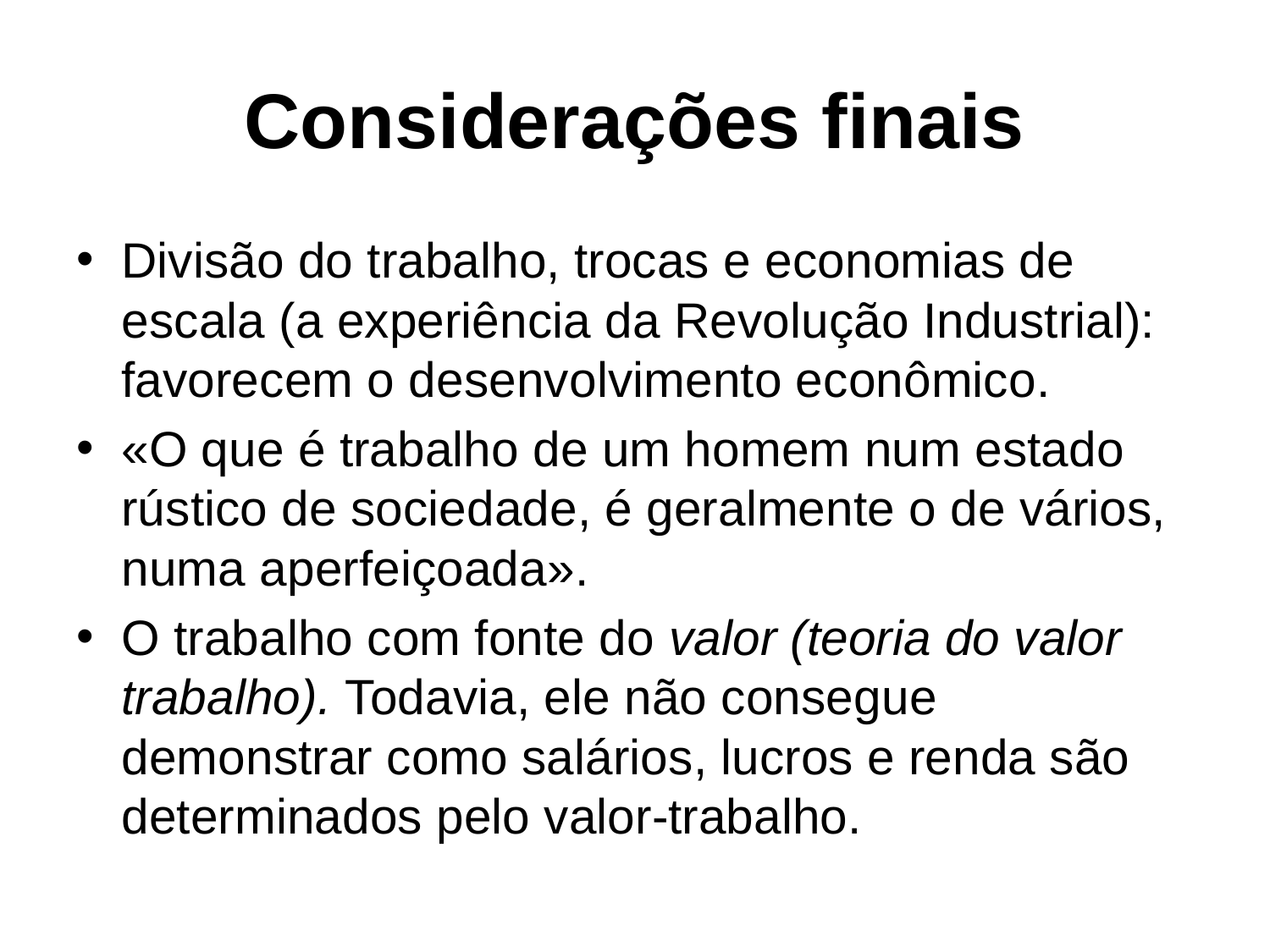

# Considerações finais
Divisão do trabalho, trocas e economias de escala (a experiência da Revolução Industrial): favorecem o desenvolvimento econômico.
«O que é trabalho de um homem num estado rústico de sociedade, é geralmente o de vários, numa aperfeiçoada».
O trabalho com fonte do valor (teoria do valor trabalho). Todavia, ele não consegue demonstrar como salários, lucros e renda são determinados pelo valor-trabalho.